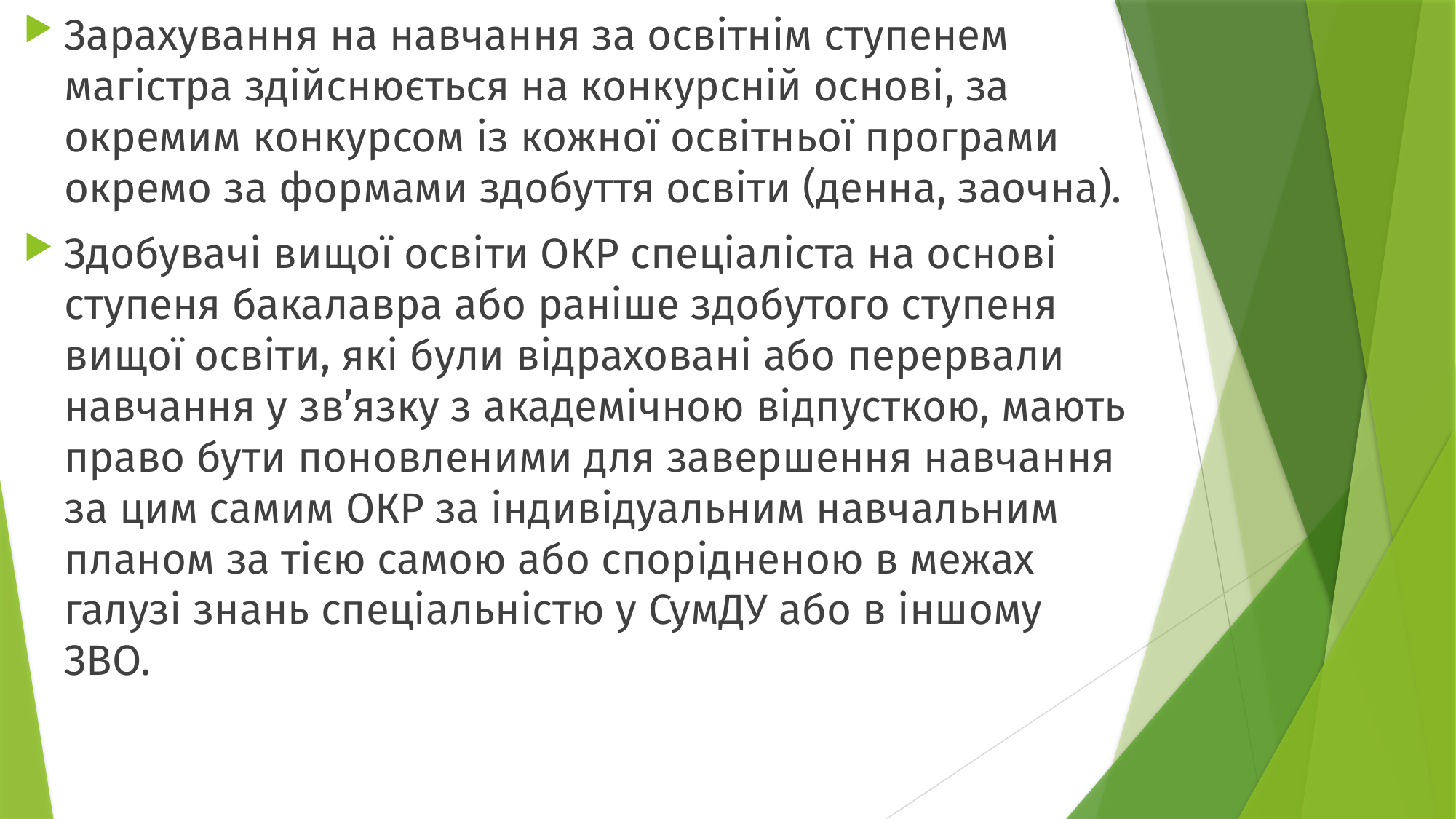

Зарахування на навчання за освітнім ступенем магістра здійснюється на конкурсній основі, за окремим конкурсом із кожної освітньої програми окремо за формами здобуття освіти (денна, заочна).
Здобувачі вищої освіти ОКР спеціаліста на основі ступеня бакалавра або раніше здобутого ступеня вищої освіти, які були відраховані або перервали навчання у зв’язку з академічною відпусткою, мають право бути поновленими для завершення навчання за цим самим ОКР за індивідуальним навчальним планом за тією самою або спорідненою в межах галузі знань спеціальністю у СумДУ або в іншому ЗВО.